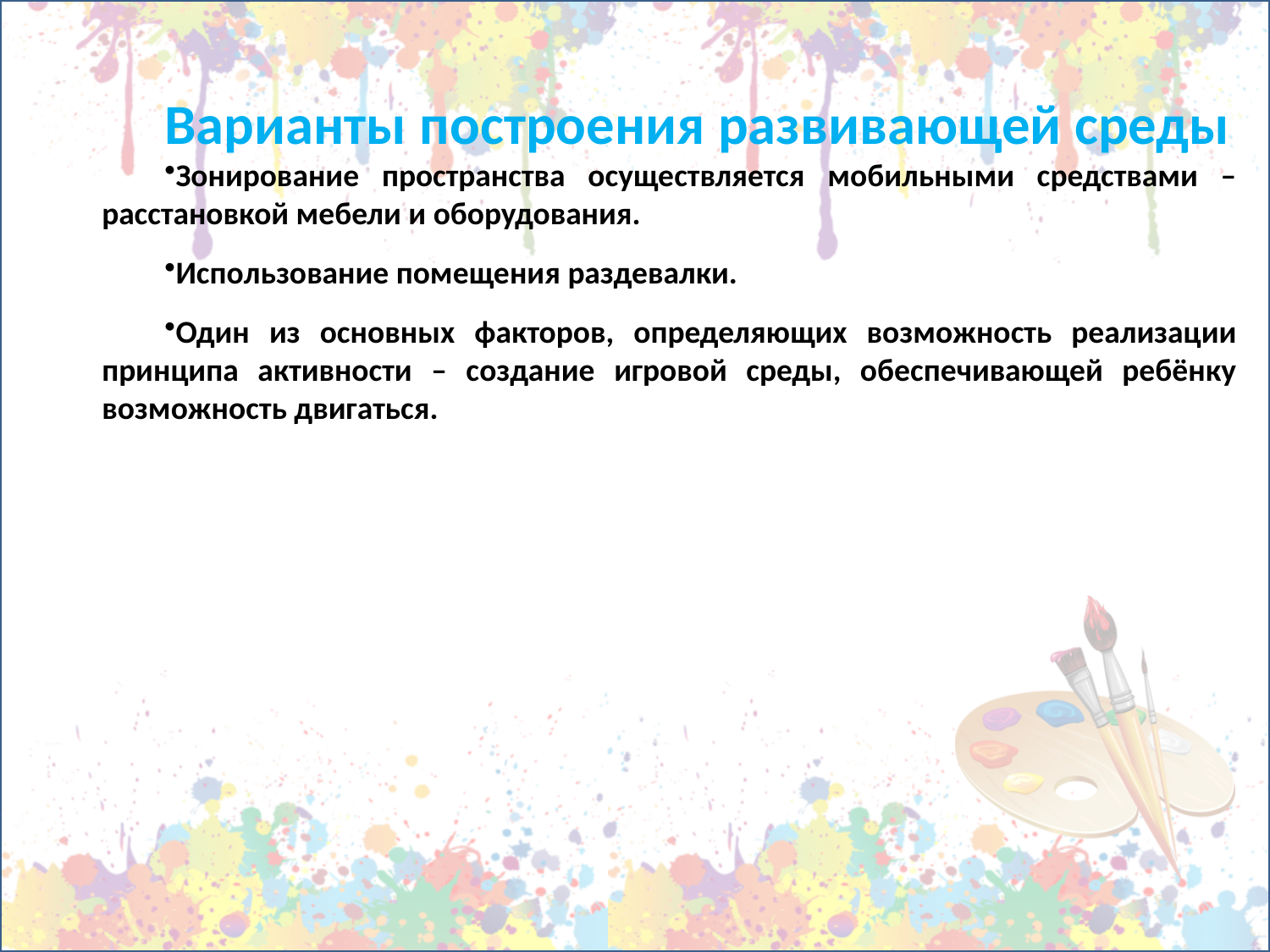

Варианты построения развивающей среды
Зонирование пространства осуществляется мобильными средствами – расстановкой мебели и оборудования.

Использование помещения раздевалки.

Один из основных факторов, определяющих возможность реализации принципа активности – создание игровой среды, обеспечивающей ребёнку возможность двигаться.